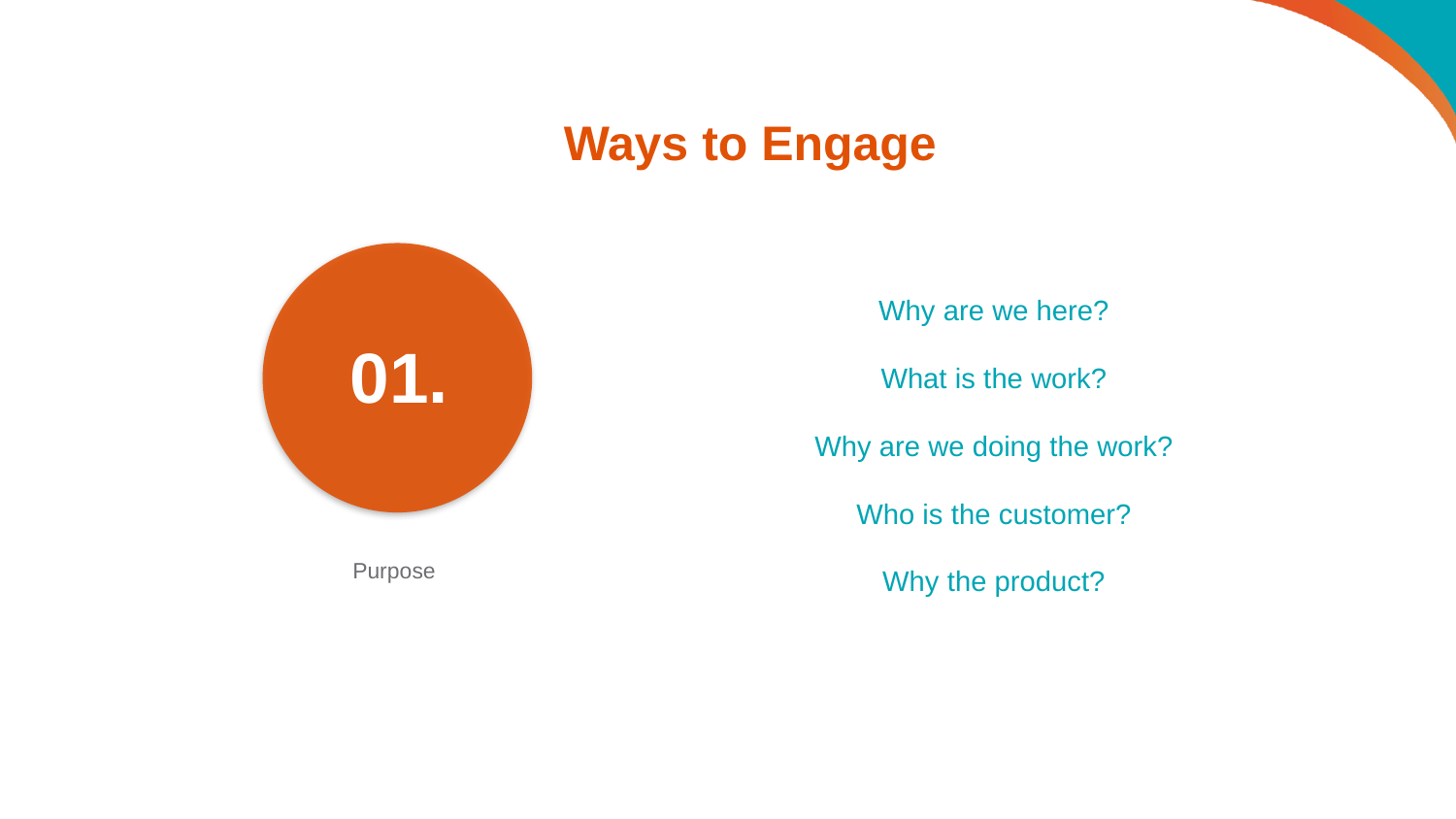

Ways to Engage

Why are we here?

What is the work?

Why are we doing the work?

Who is the customer?

Why the product?
04.
03.
01.
02.
Purpose